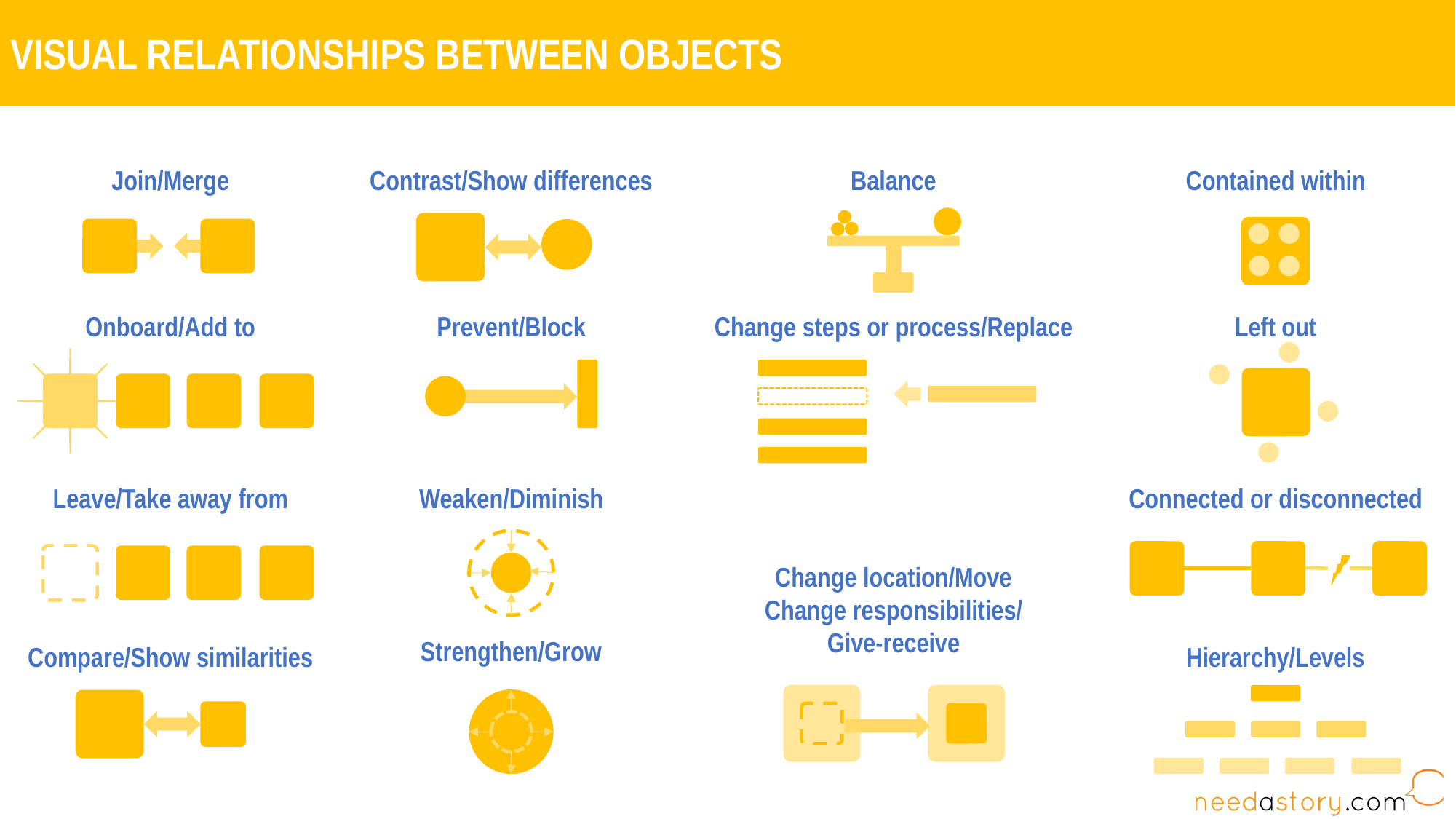

VISUAL RELATIONSHIPS BETWEEN OBJECTS
Join/Merge
Contrast/Show differences
Balance
Contained within

Onboard/Add to
Prevent/Block
Change steps or process/Replace
Left out

Leave/Take away from
Weaken/Diminish
Connected or disconnected

Change location/Move
Change responsibilities/ Give-receive

Strengthen/Grow
Compare/Show similarities
Hierarchy/Levels